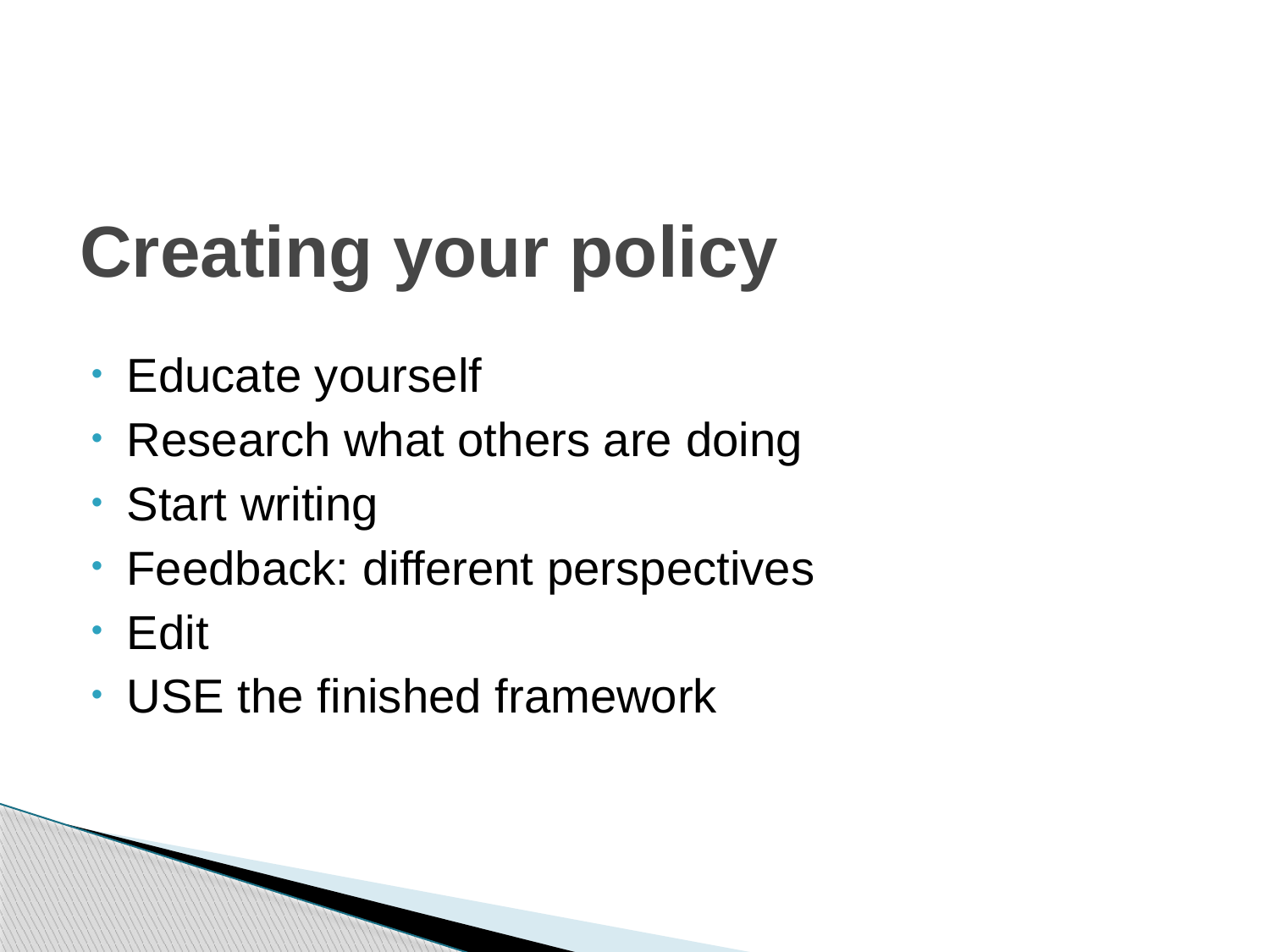

# Creating your policy
Educate yourself
Research what others are doing
Start writing
Feedback: different perspectives
Edit
USE the finished framework